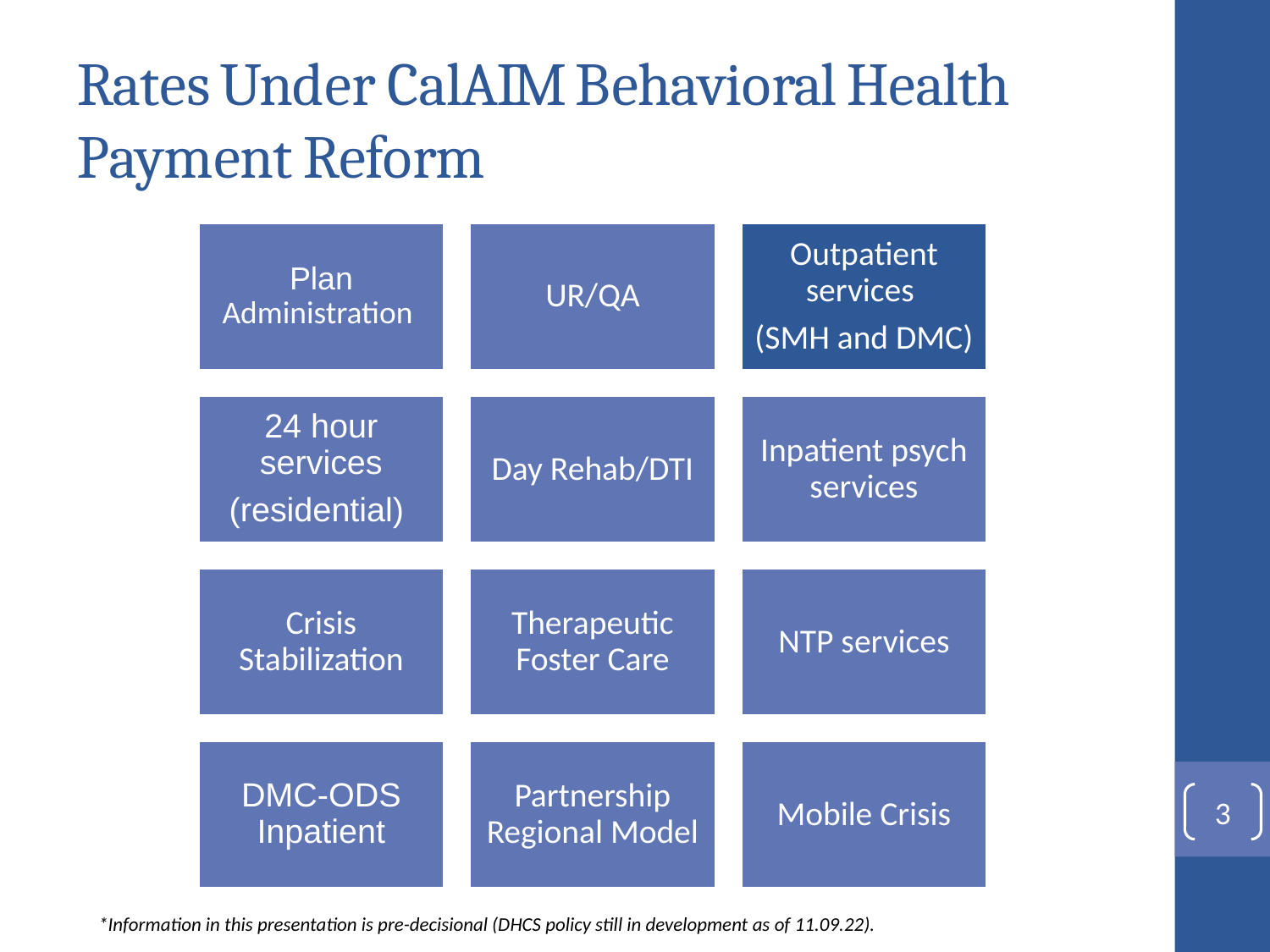

# Rates Under CalAIM Behavioral Health Payment Reform
Plan Administration
UR/QA
Outpatient services
(SMH and DMC)
24 hour services
(residential)
Day Rehab/DTI
Inpatient psych services
Crisis Stabilization
Therapeutic Foster Care
NTP services
DMC-ODS Inpatient
Partnership Regional Model
Mobile Crisis
3